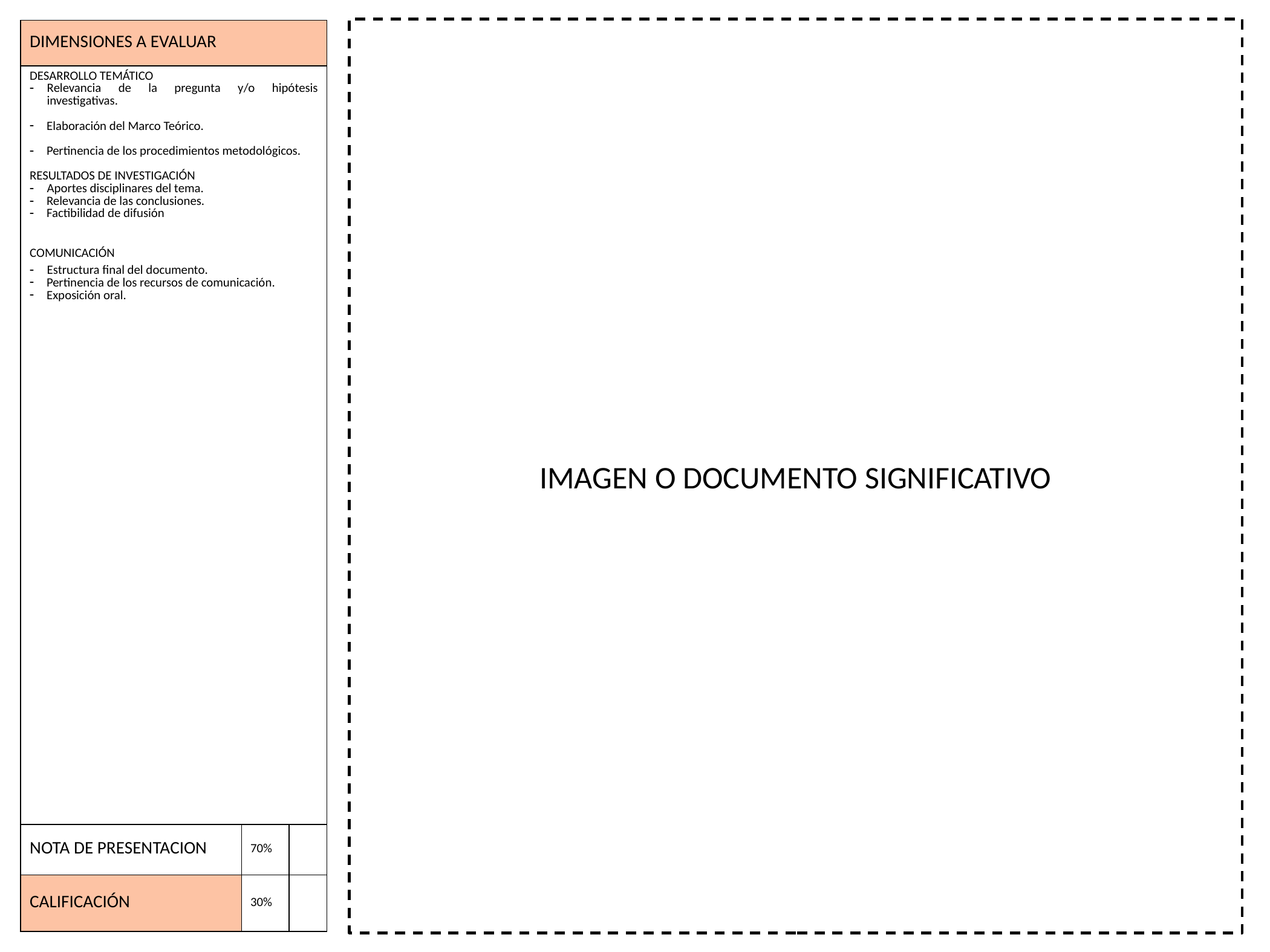

IMAGEN O DOCUMENTO SIGNIFICATIVO
| DIMENSIONES A EVALUAR |  |  |
| --- | --- | --- |
| DESARROLLO TEMÁTICO Relevancia de la pregunta y/o hipótesis investigativas. Elaboración del Marco Teórico. Pertinencia de los procedimientos metodológicos. RESULTADOS DE INVESTIGACIÓN Aportes disciplinares del tema. Relevancia de las conclusiones. Factibilidad de difusión COMUNICACIÓN Estructura final del documento. Pertinencia de los recursos de comunicación. Exposición oral. |  |  |
| NOTA DE PRESENTACION | 70% |  |
| CALIFICACIÓN | 30% |  |